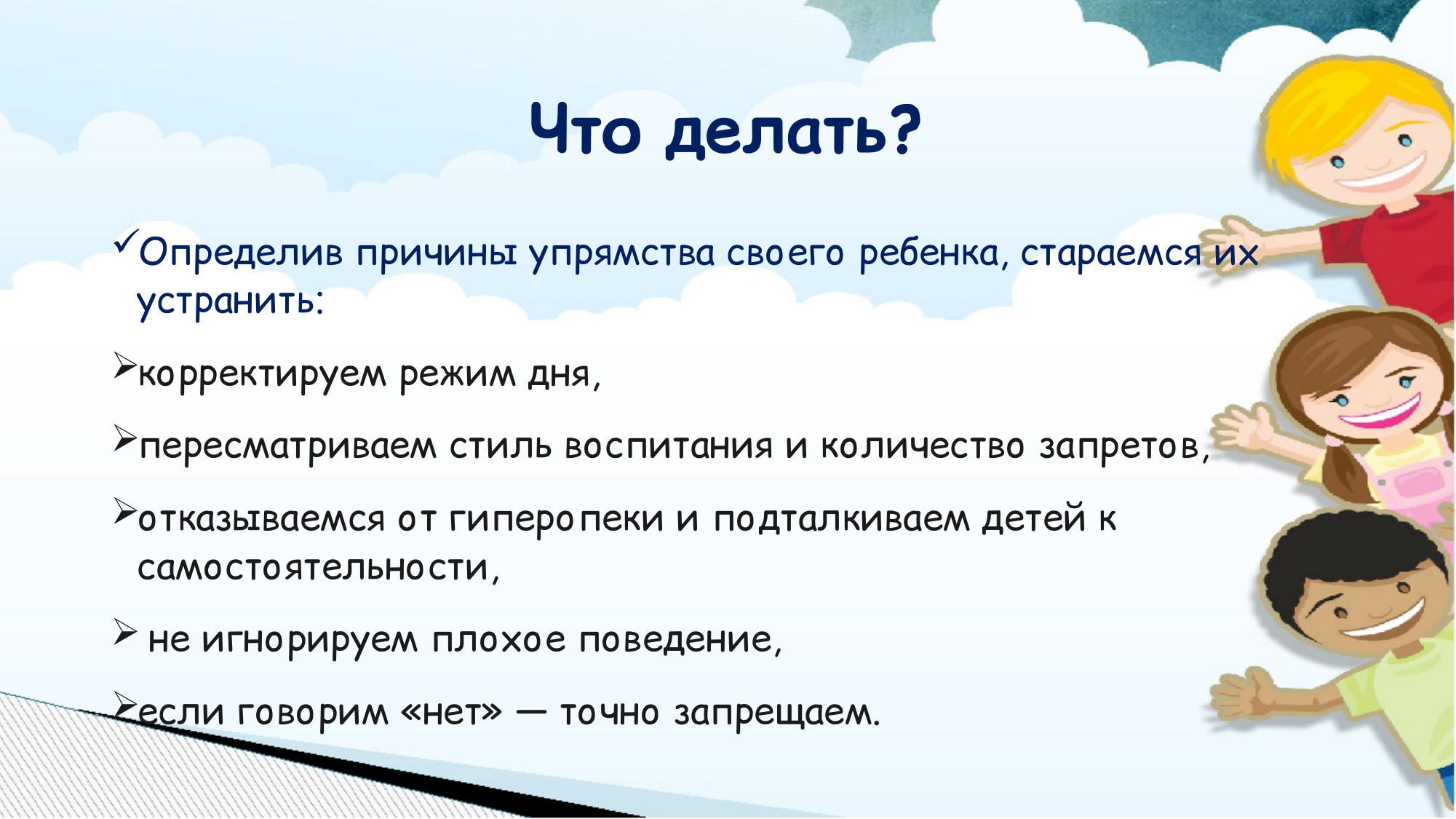

# Что делать?
Определив причины упрямства своего ребенка, стараемся их устранить:
корректируем режим дня,
пересматриваем стиль воспитания и количество запретов,
отказываемся от гиперопеки и подталкиваем детей к самостоятельности,
 не игнорируем плохое поведение,
если говорим «нет» — точно запрещаем.